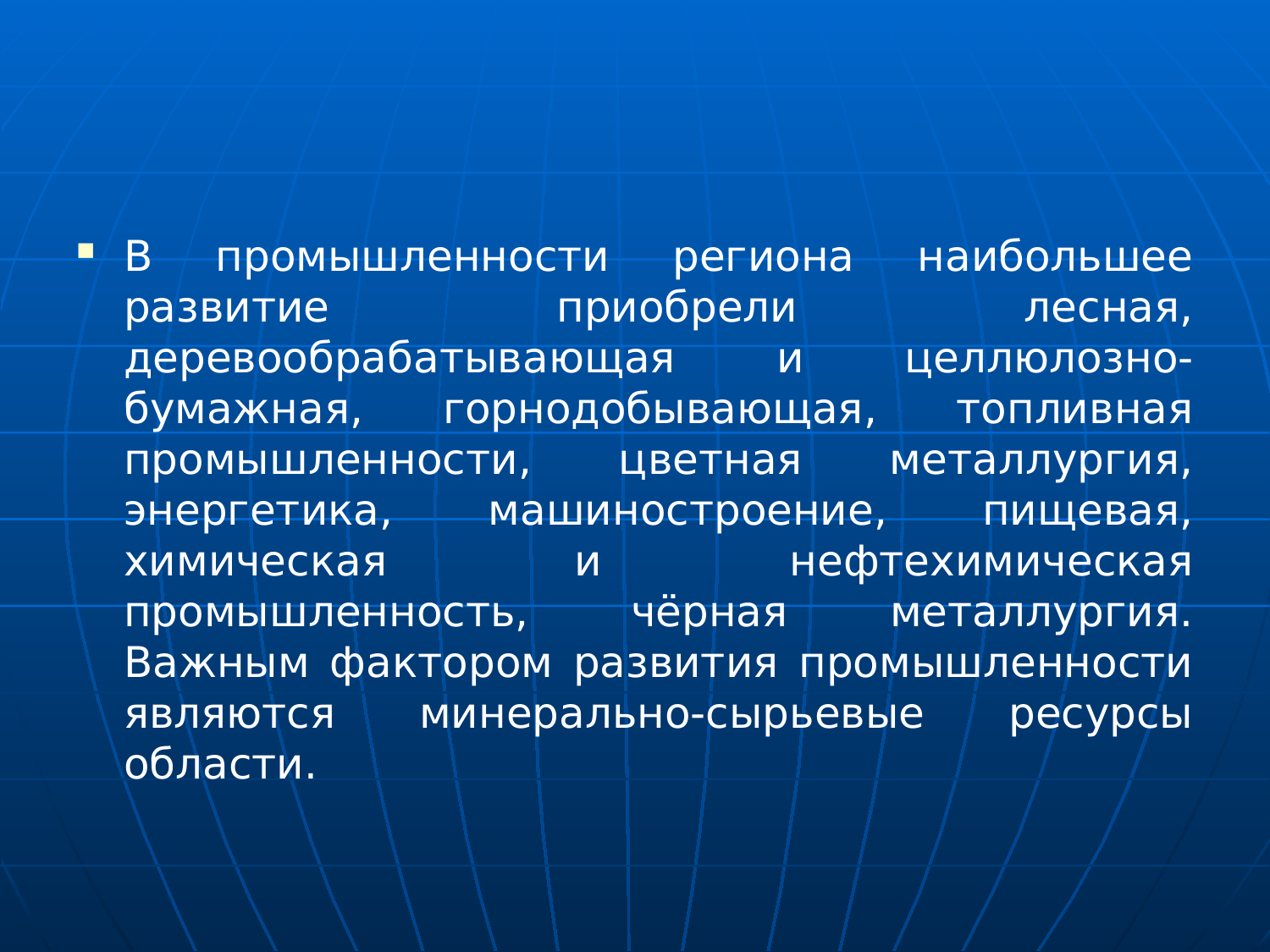

#
В промышленности региона наибольшее развитие приобрели лесная, деревообрабатывающая и целлюлозно-бумажная, горнодобывающая, топливная промышленности, цветная металлургия, энергетика, машиностроение, пищевая, химическая и нефтехимическая промышленность, чёрная металлургия. Важным фактором развития промышленности являются минерально-сырьевые ресурсы области.